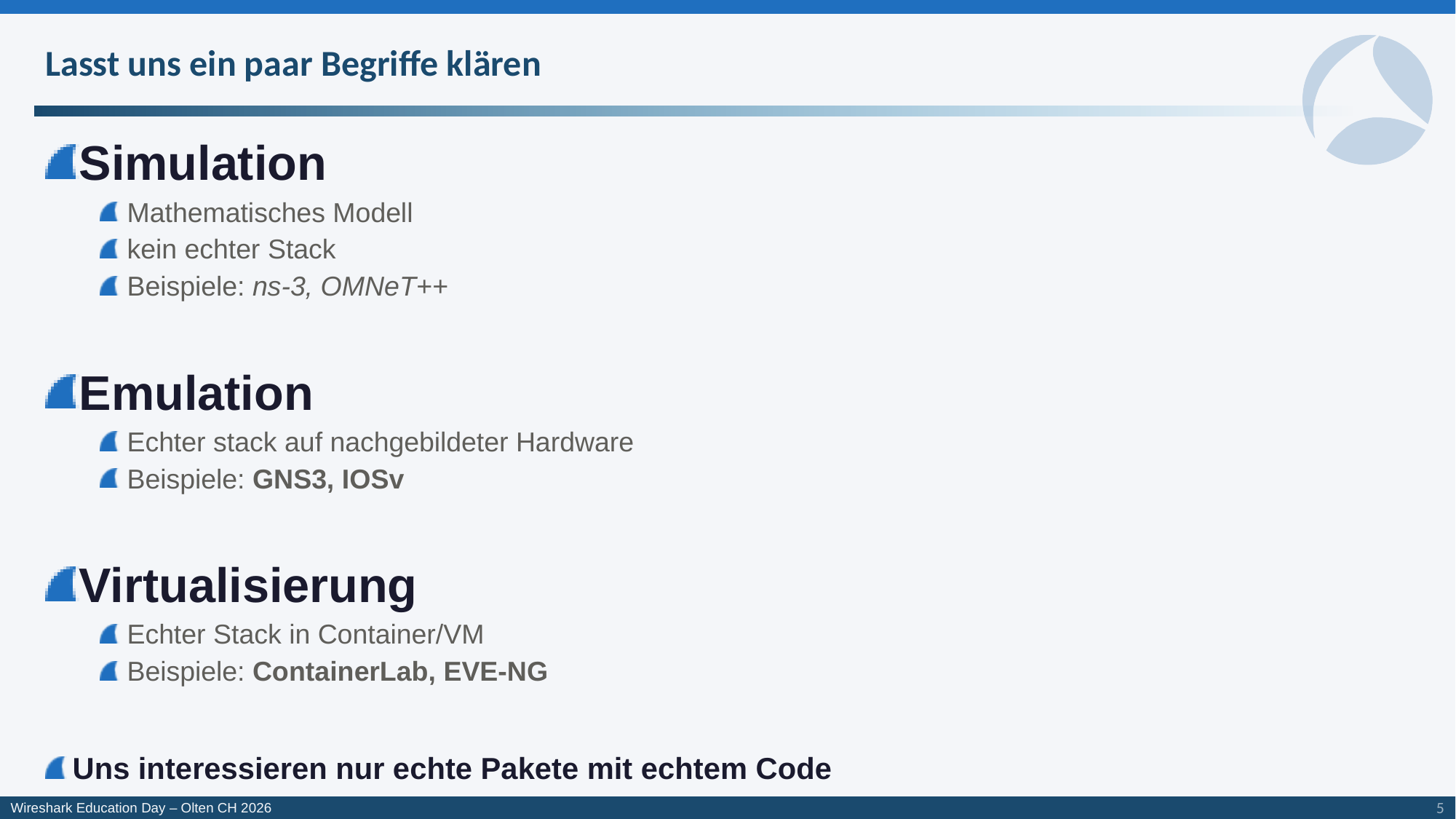

# Lasst uns ein paar Begriffe klären
Simulation
Mathematisches Modell
kein echter Stack
Beispiele: ns-3, OMNeT++

Emulation
Echter stack auf nachgebildeter Hardware
Beispiele: GNS3, IOSv

Virtualisierung
Echter Stack in Container/VM
Beispiele: ContainerLab, EVE-NG

Uns interessieren nur echte Pakete mit echtem Code
5